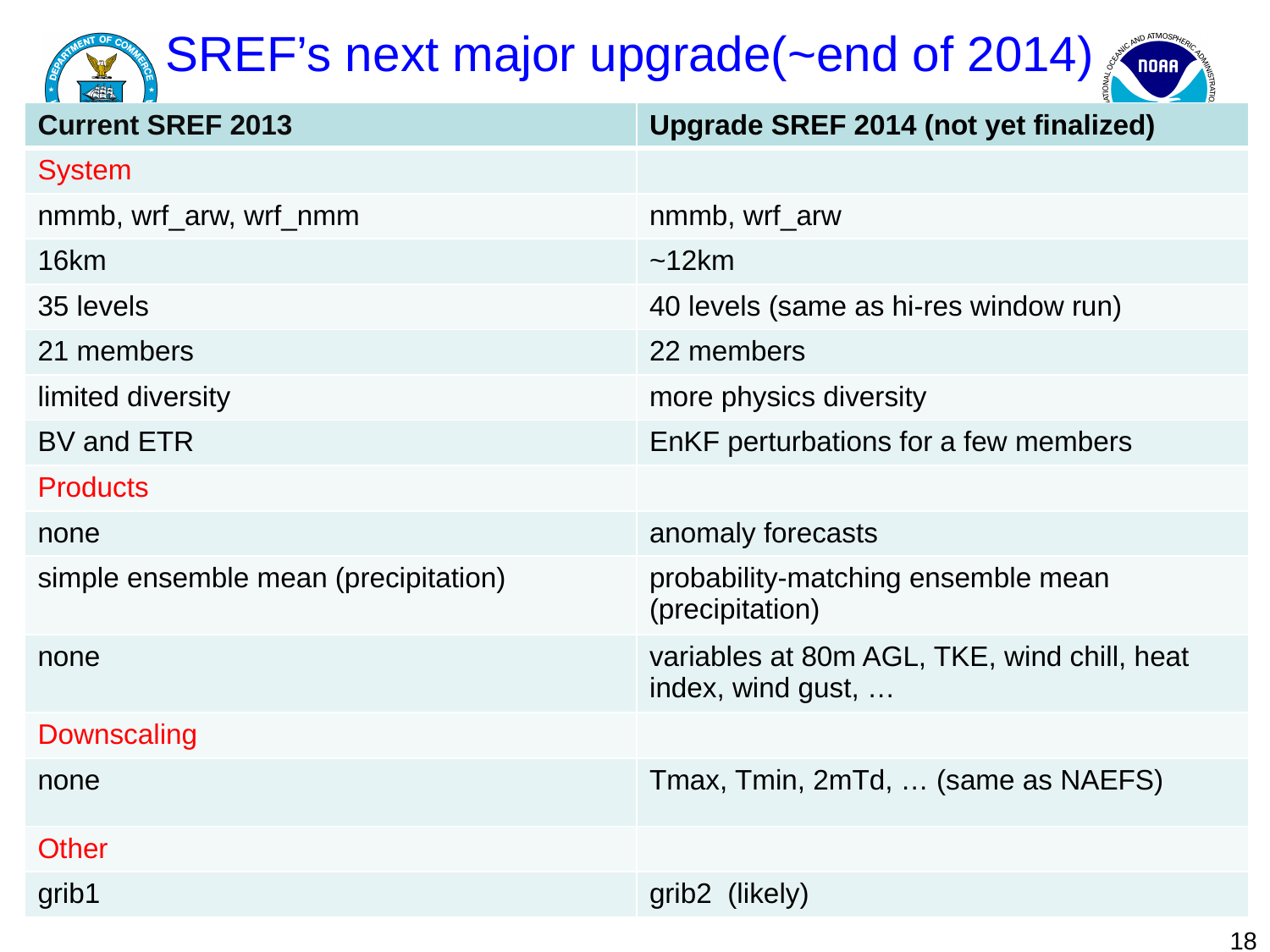

# SREF’s next major upgrade(~end of 2014)
| Current SREF 2013 | Upgrade SREF 2014 (not yet finalized) |
| --- | --- |
| System |  |
| nmmb, wrf\_arw, wrf\_nmm | nmmb, wrf\_arw |
| 16km | ~12km |
| 35 levels | 40 levels (same as hi-res window run) |
| 21 members | 22 members |
| limited diversity | more physics diversity |
| BV and ETR | EnKF perturbations for a few members |
| Products |  |
| none | anomaly forecasts |
| simple ensemble mean (precipitation) | probability-matching ensemble mean (precipitation) |
| none | variables at 80m AGL, TKE, wind chill, heat index, wind gust, … |
| Downscaling |  |
| none | Tmax, Tmin, 2mTd, … (same as NAEFS) |
| Other |  |
| grib1 | grib2 (likely) |
18